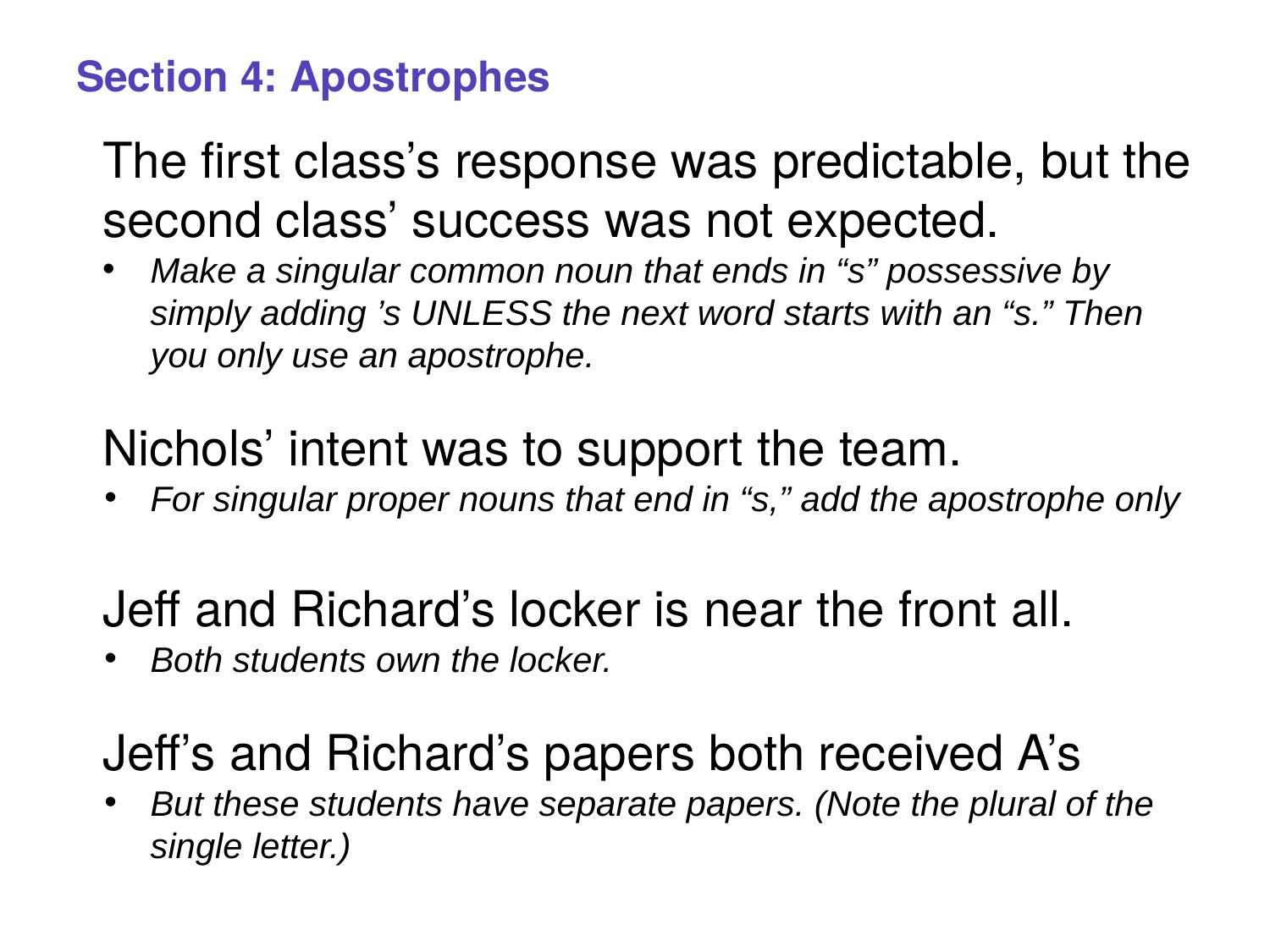

# Section 4: Apostrophes
The first class’s response was predictable, but the second class’ success was not expected.
Make a singular common noun that ends in “s” possessive by simply adding ’s UNLESS the next word starts with an “s.” Then you only use an apostrophe.

Nichols’ intent was to support the team.
For singular proper nouns that end in “s,” add the apostrophe only

Jeff and Richard’s locker is near the front all.
Both students own the locker.

Jeff’s and Richard’s papers both received A’s
But these students have separate papers. (Note the plural of the single letter.)